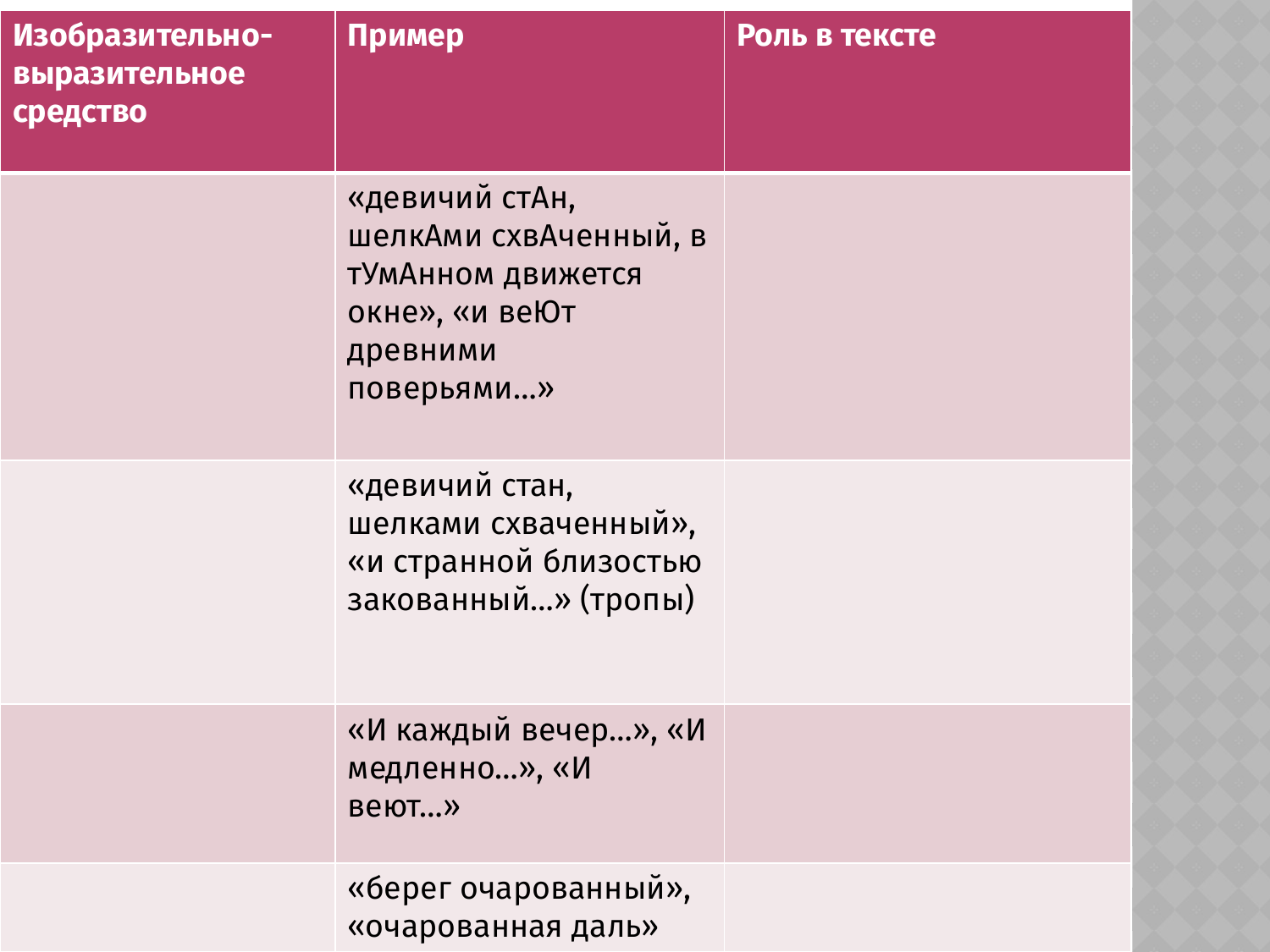

| Изобразительно-выразительное средство | Пример | Роль в тексте |
| --- | --- | --- |
|  | «девичий стАн, шелкАми схвАченный, в тУмАнном движется окне», «и веЮт древними поверьями…» |  |
|  | «девичий стан, шелками схваченный», «и странной близостью закованный…» (тропы) |  |
|  | «И каждый вечер…», «И медленно…», «И веют…» |  |
|  | «берег очарованный», «очарованная даль» |  |
#